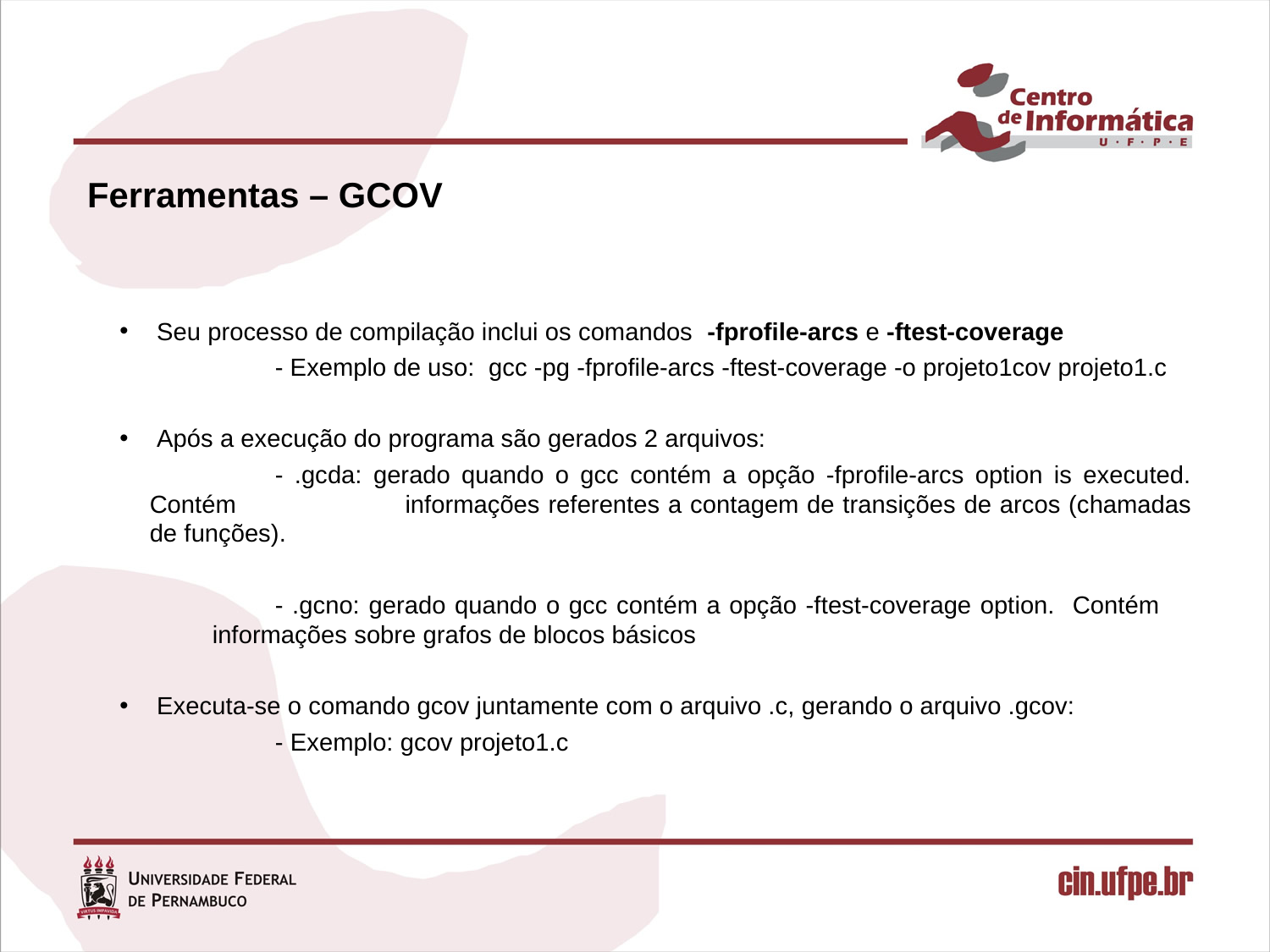

Ferramentas – GCOV

 Seu processo de compilação inclui os comandos  -fprofile-arcs e -ftest-coverage
		- Exemplo de uso:  gcc -pg -fprofile-arcs -ftest-coverage -o projeto1cov projeto1.c

 Após a execução do programa são gerados 2 arquivos:
		- .gcda: gerado quando o gcc contém a opção -fprofile-arcs option is executed. Contém 		informações referentes a contagem de transições de arcos (chamadas de funções).

		- .gcno: gerado quando o gcc contém a opção -ftest-coverage option.  Contém 		informações sobre grafos de blocos básicos

 Executa-se o comando gcov juntamente com o arquivo .c, gerando o arquivo .gcov:
	         - Exemplo: gcov projeto1.c